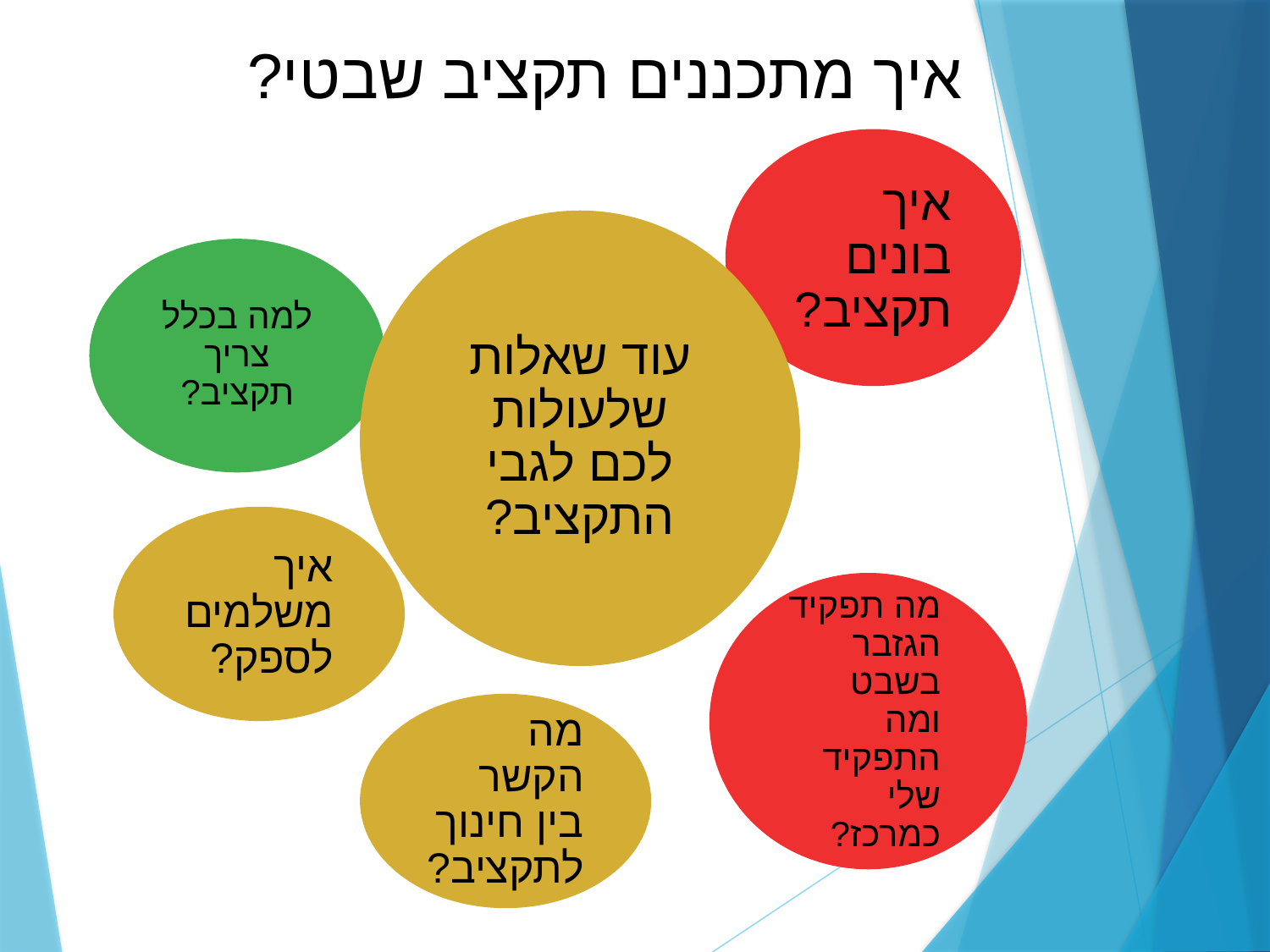

# איך מתכננים תקציב שבטי?

איך בונים תקציב?

עוד שאלות שלעולות לכם לגבי התקציב?

למה בכלל צריך תקציב?

איך משלמים לספק?

מה תפקיד הגזבר בשבט ומה התפקיד שלי כמרכז?

מה הקשר בין חינוך לתקציב?